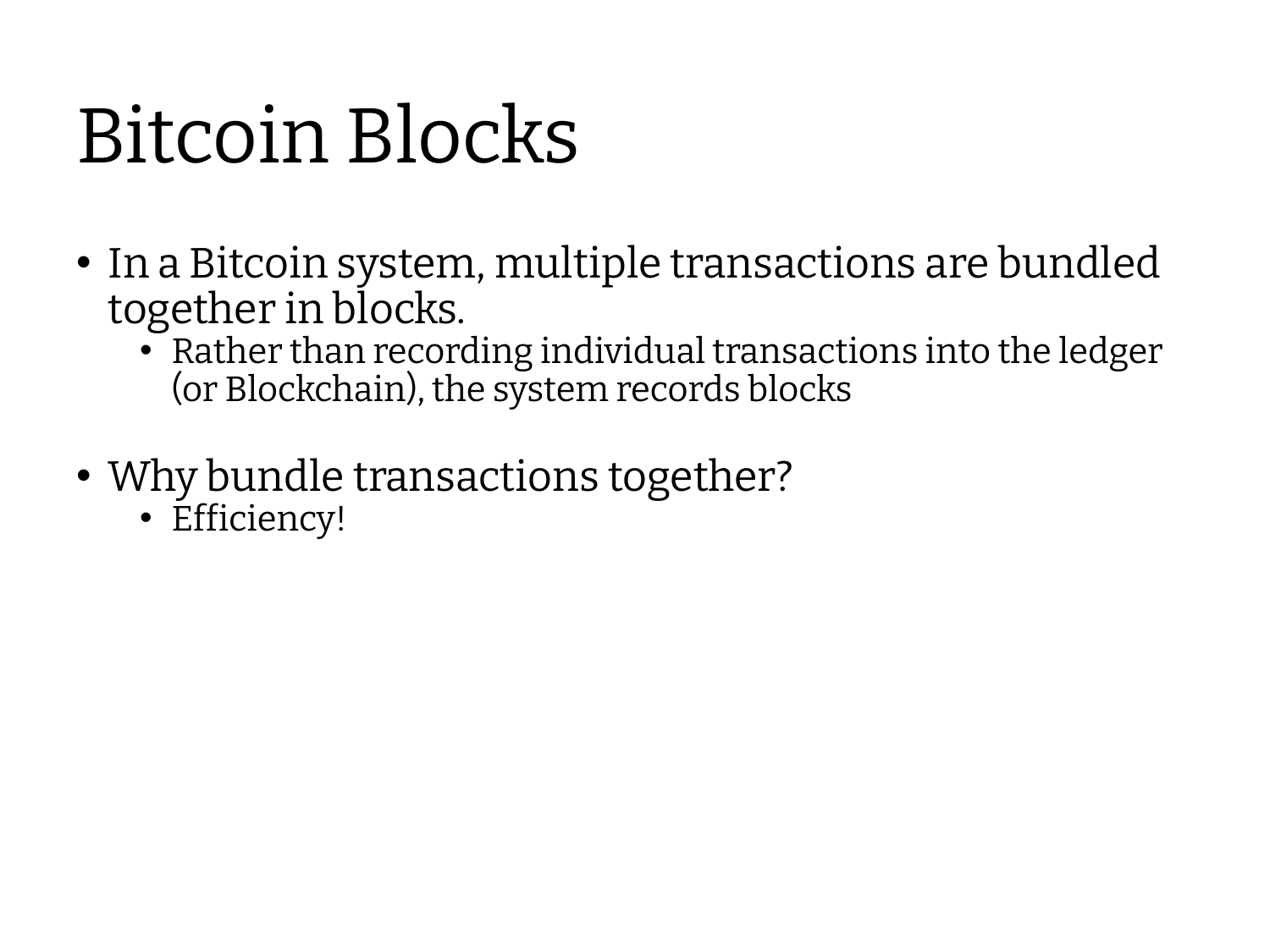

# Bitcoin Blocks
In a Bitcoin system, multiple transactions are bundled together in blocks.
Rather than recording individual transactions into the ledger (or Blockchain), the system records blocks

Why bundle transactions together?
Efficiency!